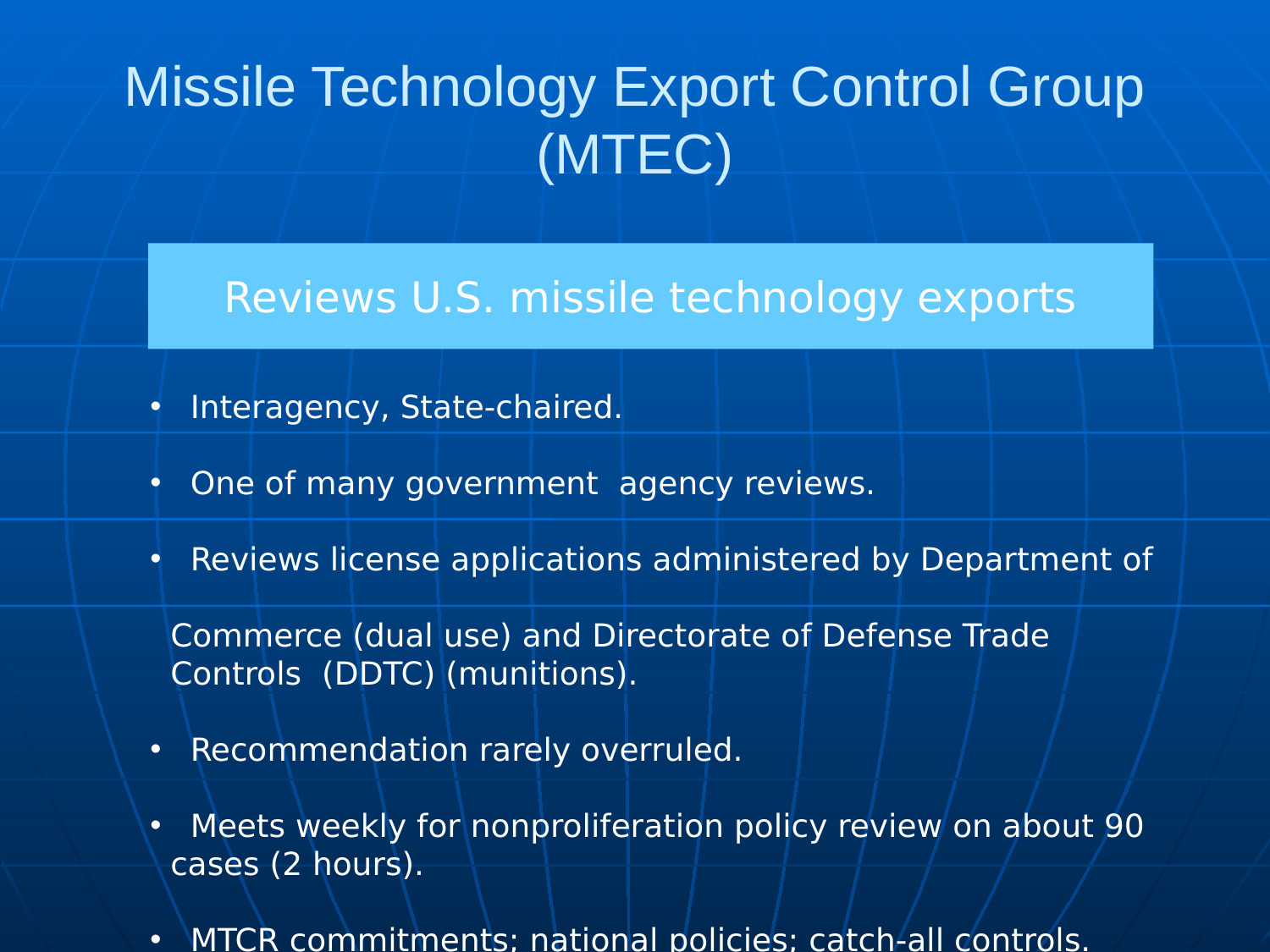

# Missile Technology Export Control Group (MTEC)
Reviews U.S. missile technology exports

 Interagency, State-chaired.

 One of many government  agency reviews.

 Reviews license applications administered by Department of
  Commerce (dual use) and Directorate of Defense Trade
  Controls  (DDTC) (munitions).

 Recommendation rarely overruled.

 Meets weekly for nonproliferation policy review on about 90
  cases (2 hours).

 MTCR commitments; national policies; catch-all controls.